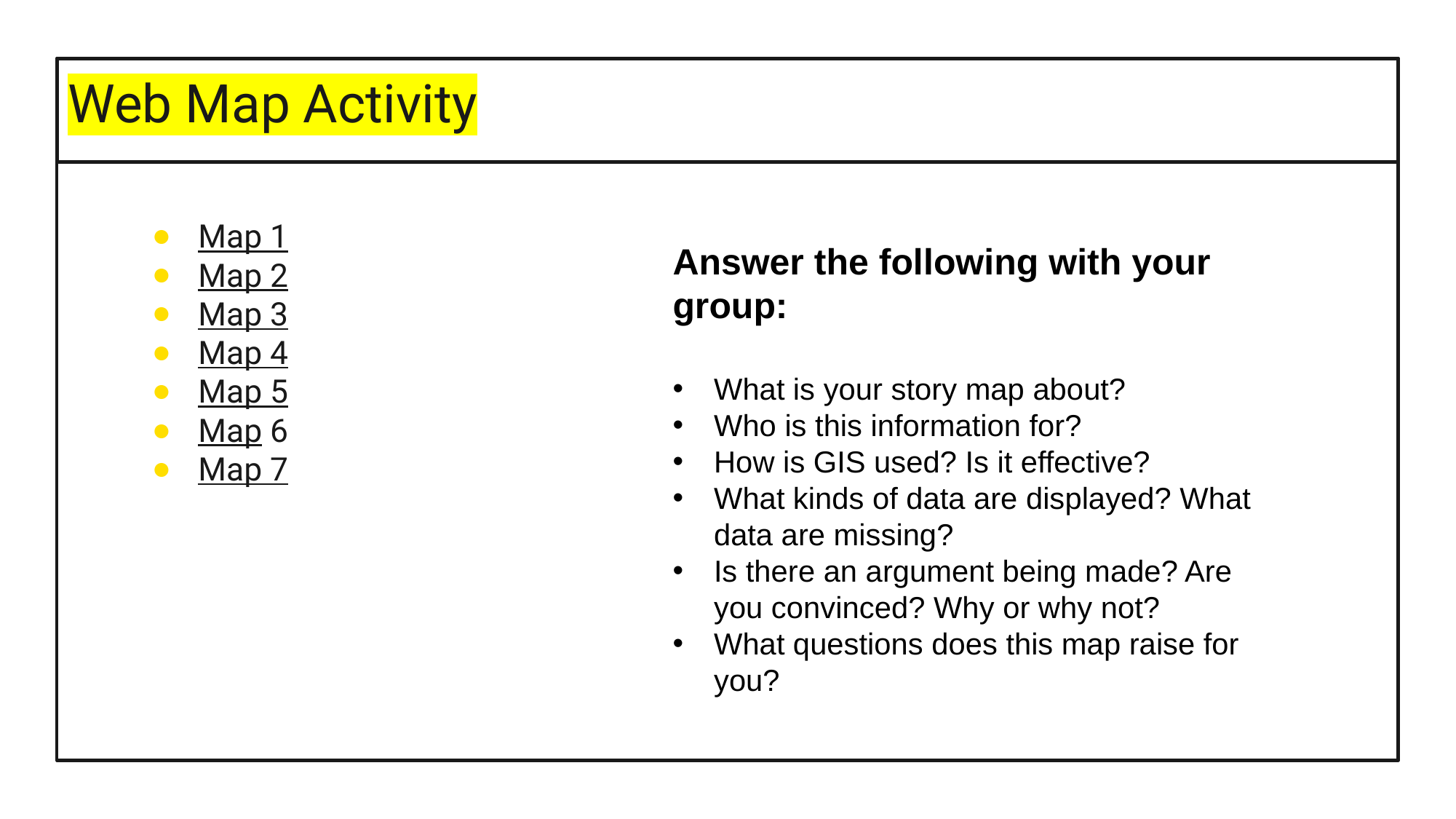

# Web Map Activity
Map 1
Map 2
Map 3
Map 4
Map 5
Map 6
Map 7
Answer the following with your group:

What is your story map about?
Who is this information for?
How is GIS used? Is it effective?
What kinds of data are displayed? What data are missing?
Is there an argument being made? Are you convinced? Why or why not?
What questions does this map raise for you?